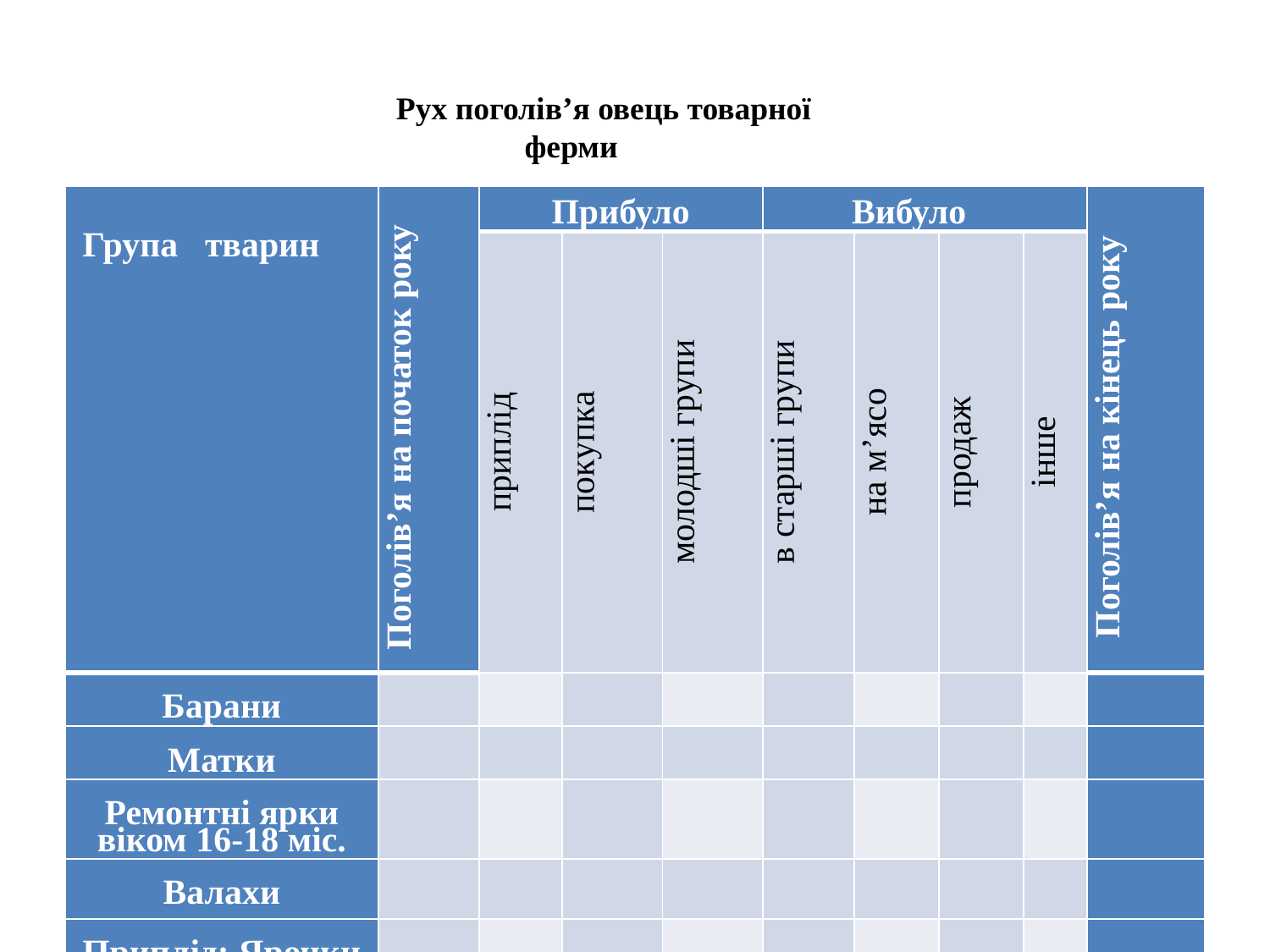

Рух поголів’я овець товарної ферми
| Група тварин | Поголів’я на початок року | Прибуло |  |  | Вибуло |  |  |  | Поголів’я на кінець року |
| --- | --- | --- | --- | --- | --- | --- | --- | --- | --- |
|  |  | приплід | покупка | молодші групи | в старші групи | на м’ясо | продаж | інше |  |
| Барани |  |  |  |  |  |  |  |  |  |
| Матки |  |  |  |  |  |  |  |  |  |
| Ремонтні ярки віком 16-18 міс. |  |  |  |  |  |  |  |  |  |
| Валахи |  |  |  |  |  |  |  |  |  |
| Приплід: Ярочки |  |  |  |  |  |  |  |  |  |
| Баранчики |  |  |  |  |  |  |  |  |  |
| Разом |  |  |  |  |  |  |  |  |  |